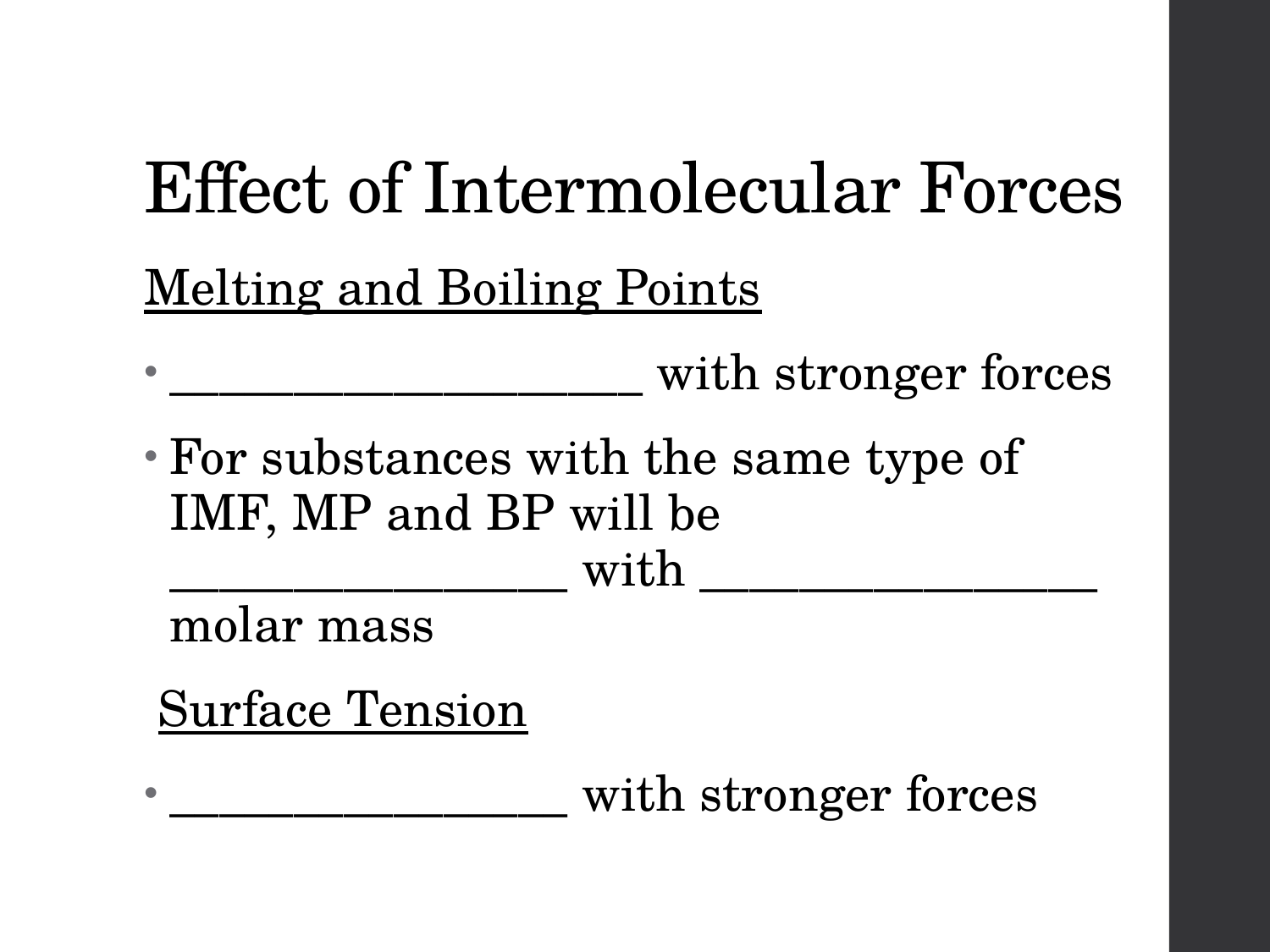

# Effect of Intermolecular Forces
Melting and Boiling Points
___________________ with stronger forces
For substances with the same type of IMF, MP and BP will be ________________ with ________________ molar mass
 Surface Tension
________________ with stronger forces